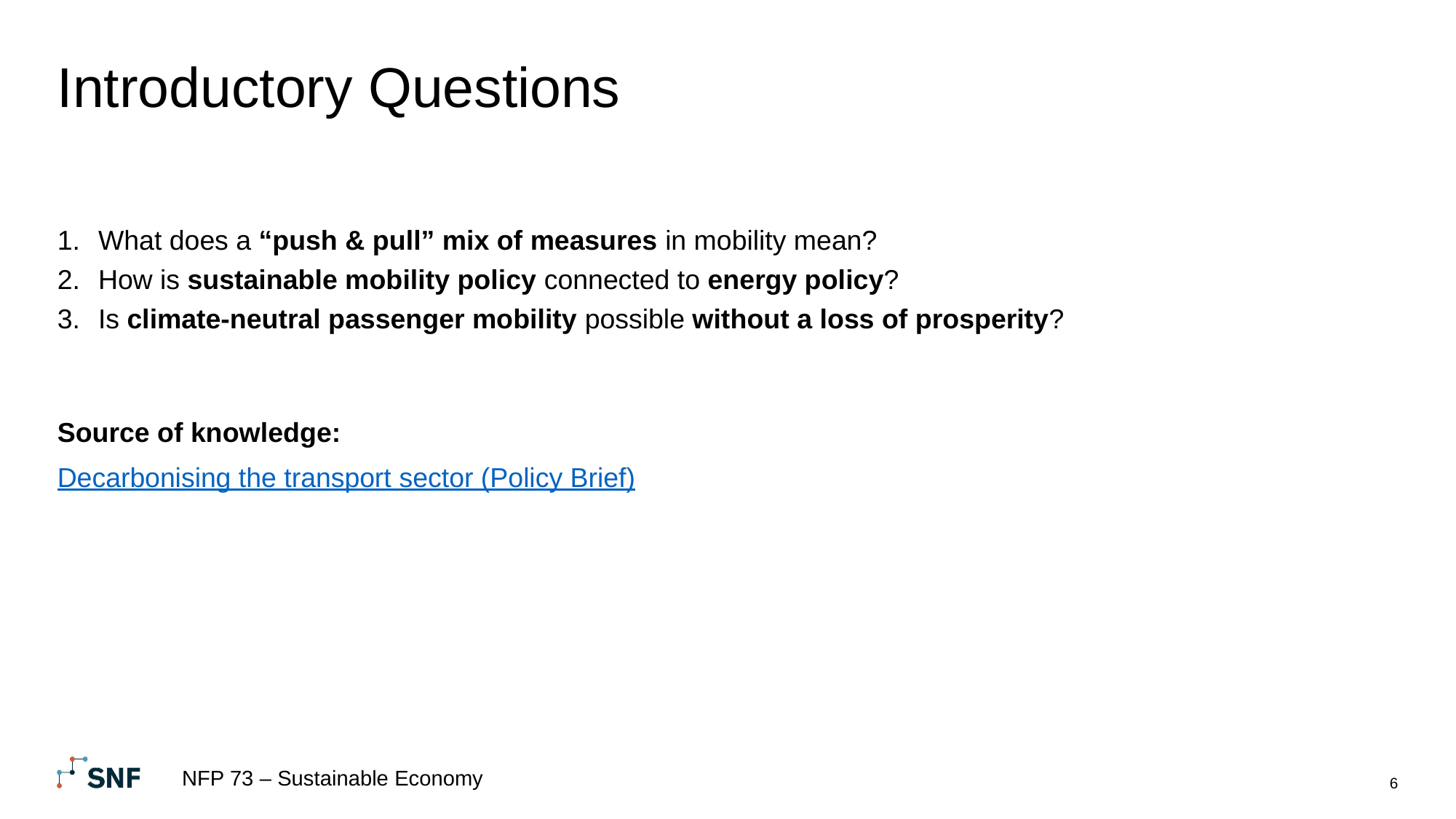

# Introductory Questions
What does a “push & pull” mix of measures in mobility mean?
How is sustainable mobility policy connected to energy policy?
Is climate-neutral passenger mobility possible without a loss of prosperity?

Source of knowledge:
Decarbonising the transport sector (Policy Brief)

NFP 73 – Sustainable Economy
6